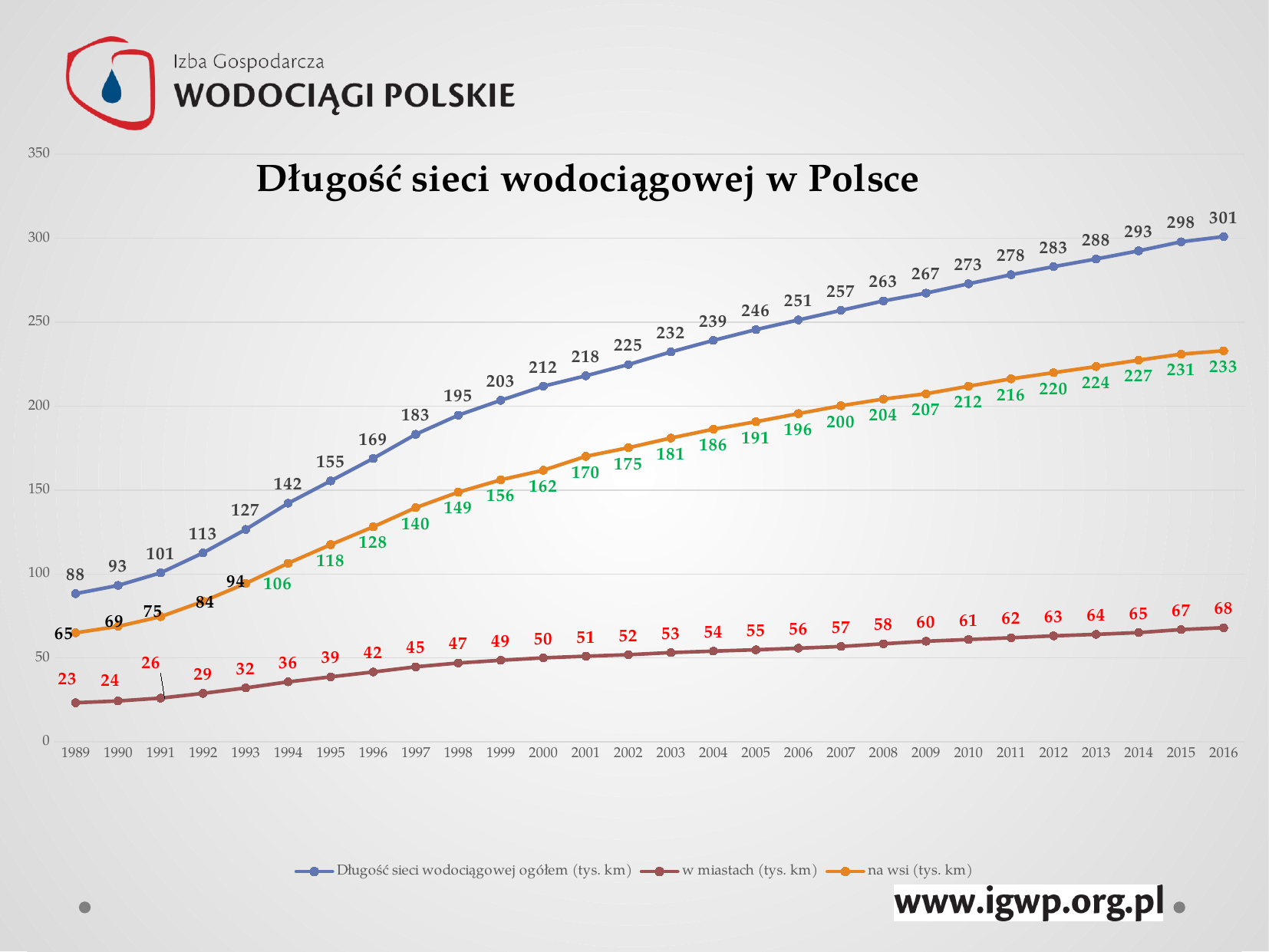

### Chart

| Category | Długość sieci wodociągowej ogółem (tys. km) | w miastach (tys. km) | na wsi (tys. km) |
|---|---|---|---|
| 1989 | 88.302 | 23.324588546814354 | 64.97741145318565 |
| 1990 | 93.187 | 24.38197251168704 | 68.80502748831296 |
| 1991 | 100.685 | 26.092079041086308 | 74.5929209589137 |
| 1992 | 112.611 | 28.901122476617868 | 83.70987752338213 |
| 1993 | 126.527 | 32.156285741237795 | 94.3707142587622 |
| 1994 | 142.179 | 35.77872584168556 | 106.40027415831445 |
| 1995 | 155.4931 | 38.74042834392946 | 117.50104285976121 |
| 1996 | 168.8791 | 41.64388669940177 | 128.11335487618294 |
| 1997 | 183.2236 | 44.71283052282198 | 139.53439532241785 |
| 1998 | 194.6155 | 46.99546421760247 | 148.78260871868852 |
| 1999 | 203.4658 | 48.612622990132486 | 156.1473466936975 |
| 2000 | 211.8978 | 50.066900000000004 | 161.83089999999999 |
| 2001 | 218.098 | 51.034932 | 170.11252548253762 |
| 2002 | 224.78379999999999 | 51.925057800000005 | 175.24037283780712 |
| 2003 | 232.3104 | 53.1990816 | 181.0182058364339 |
| 2004 | 239.1796 | 54.0545896 | 186.27821830583875 |
| 2005 | 245.6008 | 54.8716 | 190.72920000000002 |
| 2006 | 251.3695 | 55.804029 | 195.56547100000003 |
| 2007 | 257.06 | 56.8099 | 200.2501 |
| 2008 | 262.6871 | 58.4452 | 204.2419 |
| 2009 | 267.33209999999997 | 59.955 | 207.3771 |
| 2010 | 272.888 | 61.0032 | 211.88479999999998 |
| 2011 | 278.3 | 62.0095 | 216.2909 |
| 2012 | 283.1 | 63.1477 | 219.95479999999998 |
| 2013 | 287.6513 | 64.05650000000003 | 223.59479999999996 |
| 2014 | 292.5 | 65.1105 | 227.3895 |
| 2015 | 297.9 | 66.9 | 231.0 |
| 2016 | 300.9897 | 68.0 | 233.0 |
#